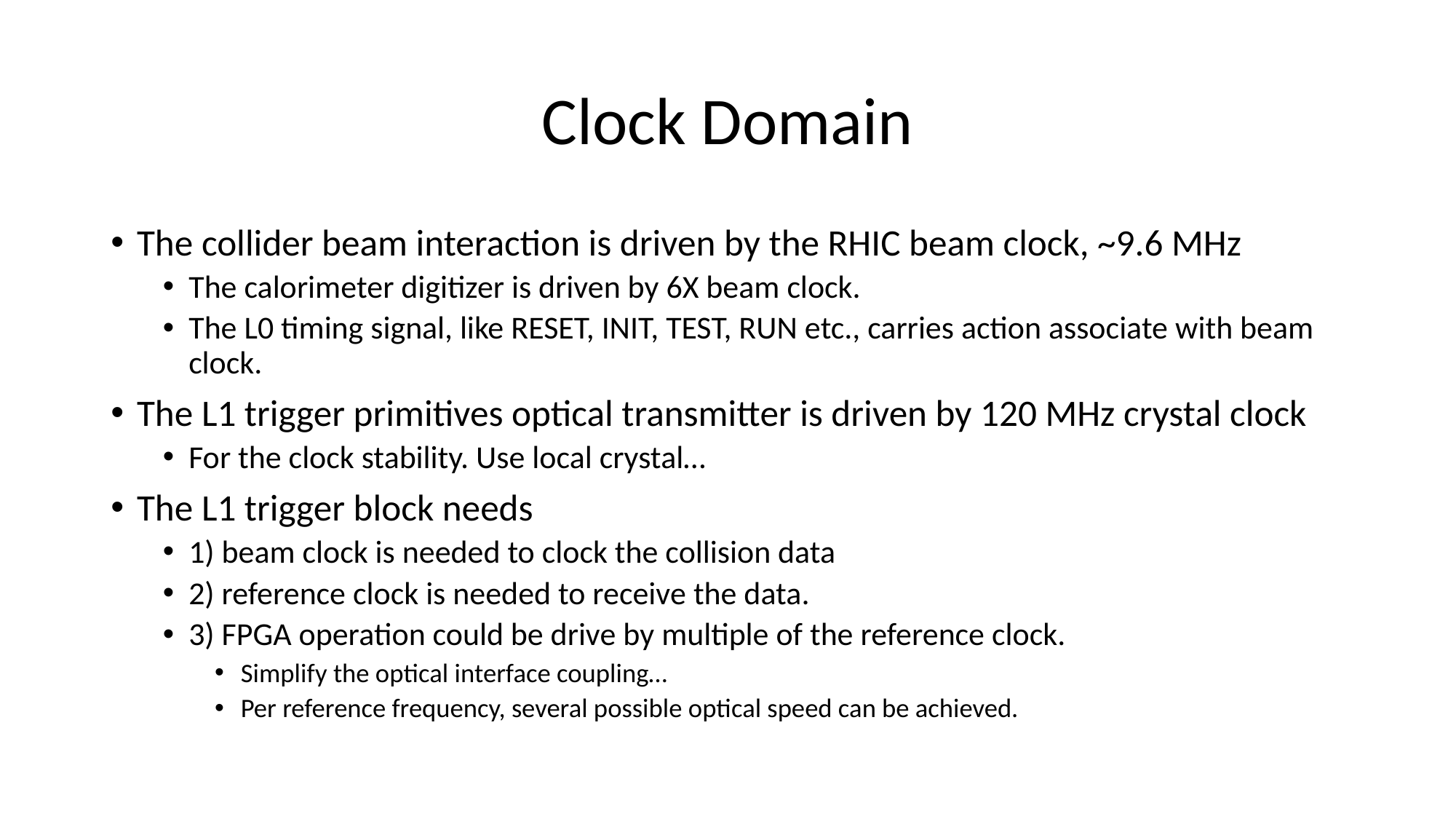

# Clock Domain
The collider beam interaction is driven by the RHIC beam clock, ~9.6 MHz
The calorimeter digitizer is driven by 6X beam clock.
The L0 timing signal, like RESET, INIT, TEST, RUN etc., carries action associate with beam clock.
The L1 trigger primitives optical transmitter is driven by 120 MHz crystal clock
For the clock stability. Use local crystal…
The L1 trigger block needs
1) beam clock is needed to clock the collision data
2) reference clock is needed to receive the data.
3) FPGA operation could be drive by multiple of the reference clock.
Simplify the optical interface coupling…
Per reference frequency, several possible optical speed can be achieved.